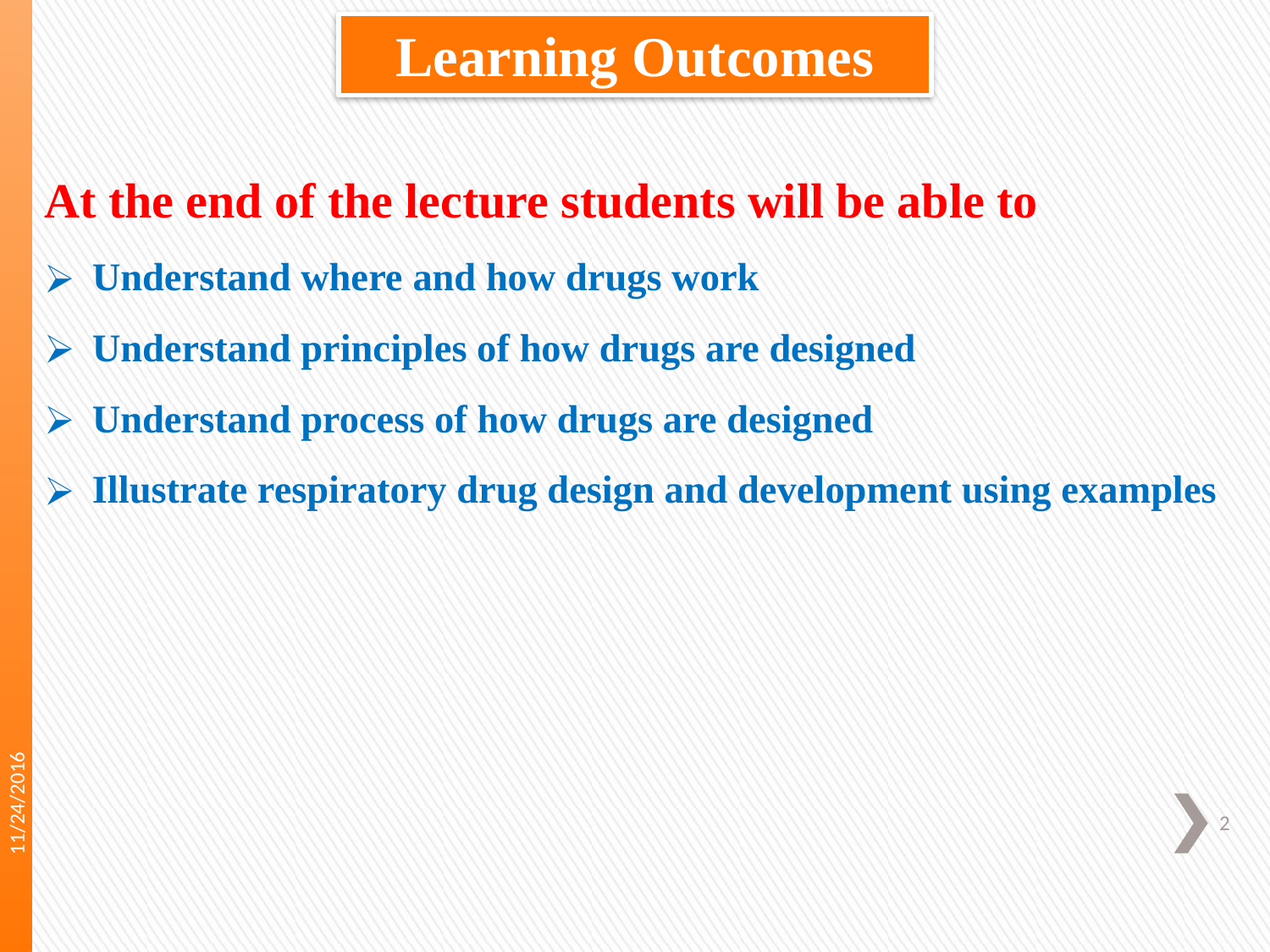

Learning Outcomes
At the end of the lecture students will be able to
Understand where and how drugs work
Understand principles of how drugs are designed
Understand process of how drugs are designed
Illustrate respiratory drug design and development using examples
11/24/2016
2